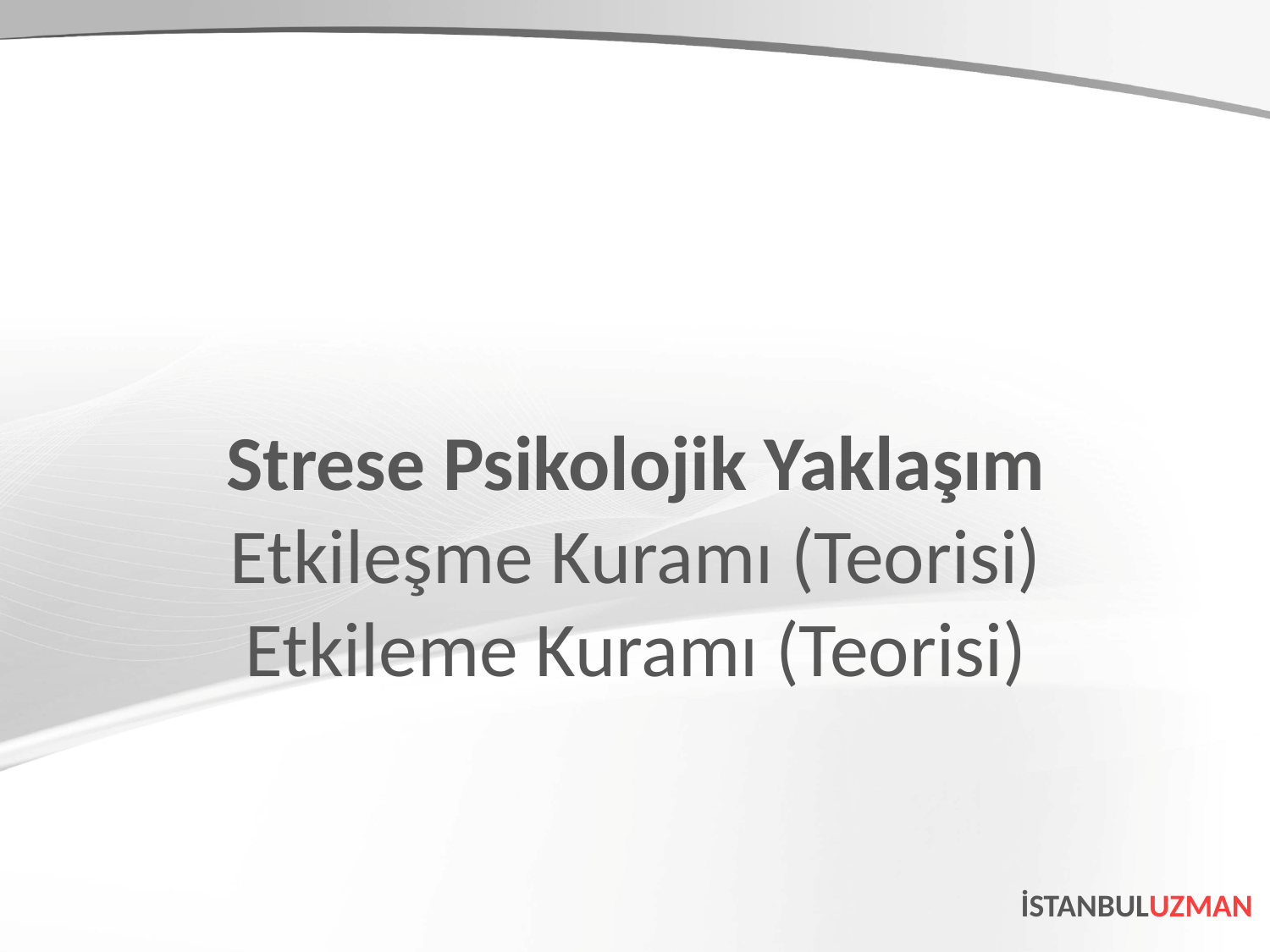

Strese Psikolojik Yaklaşım
Etkileşme Kuramı (Teorisi)
Etkileme Kuramı (Teorisi)
İSTANBULUZMAN